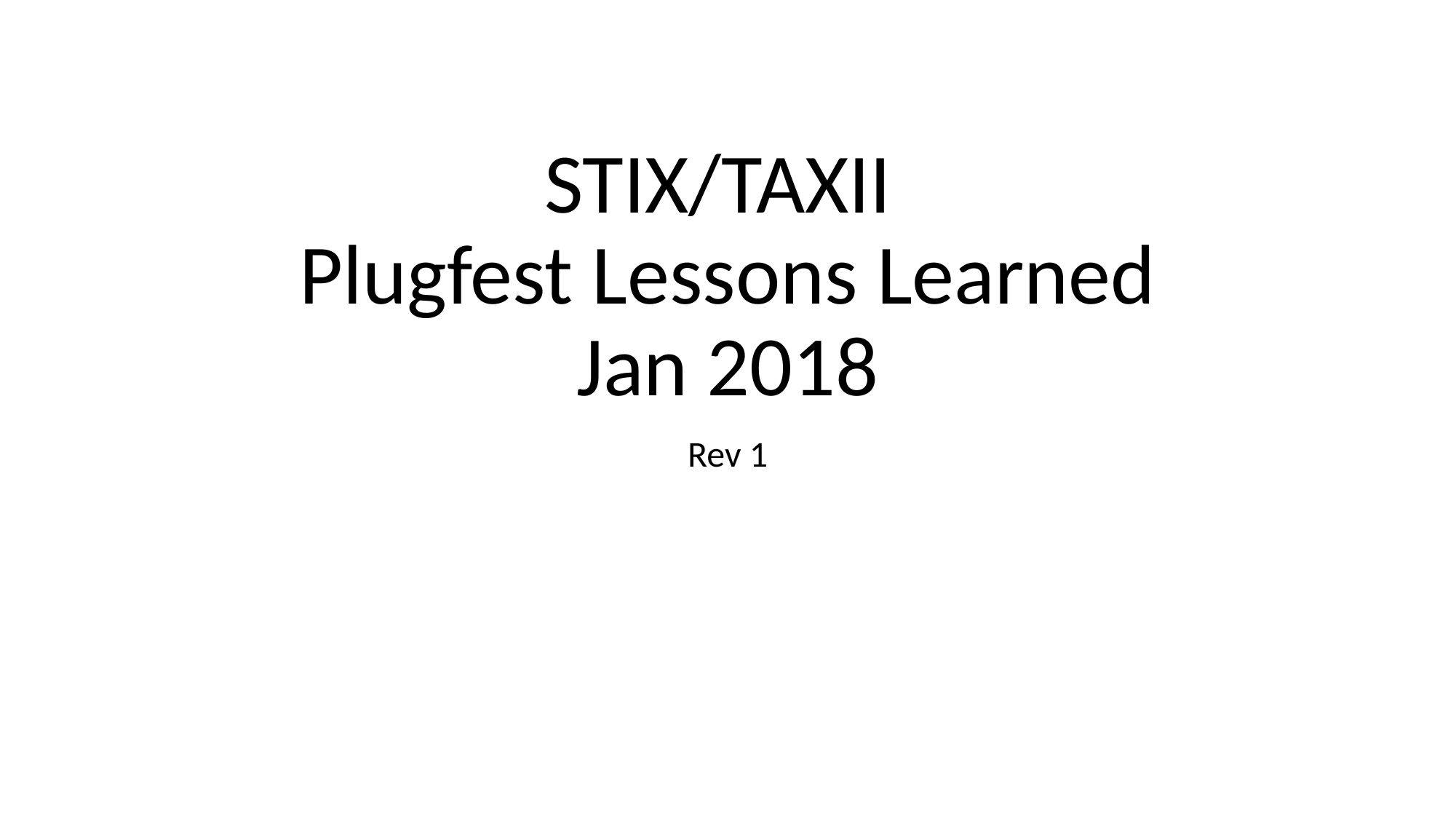

# STIX/TAXII Plugfest Lessons Learned Jan 2018
Rev 1